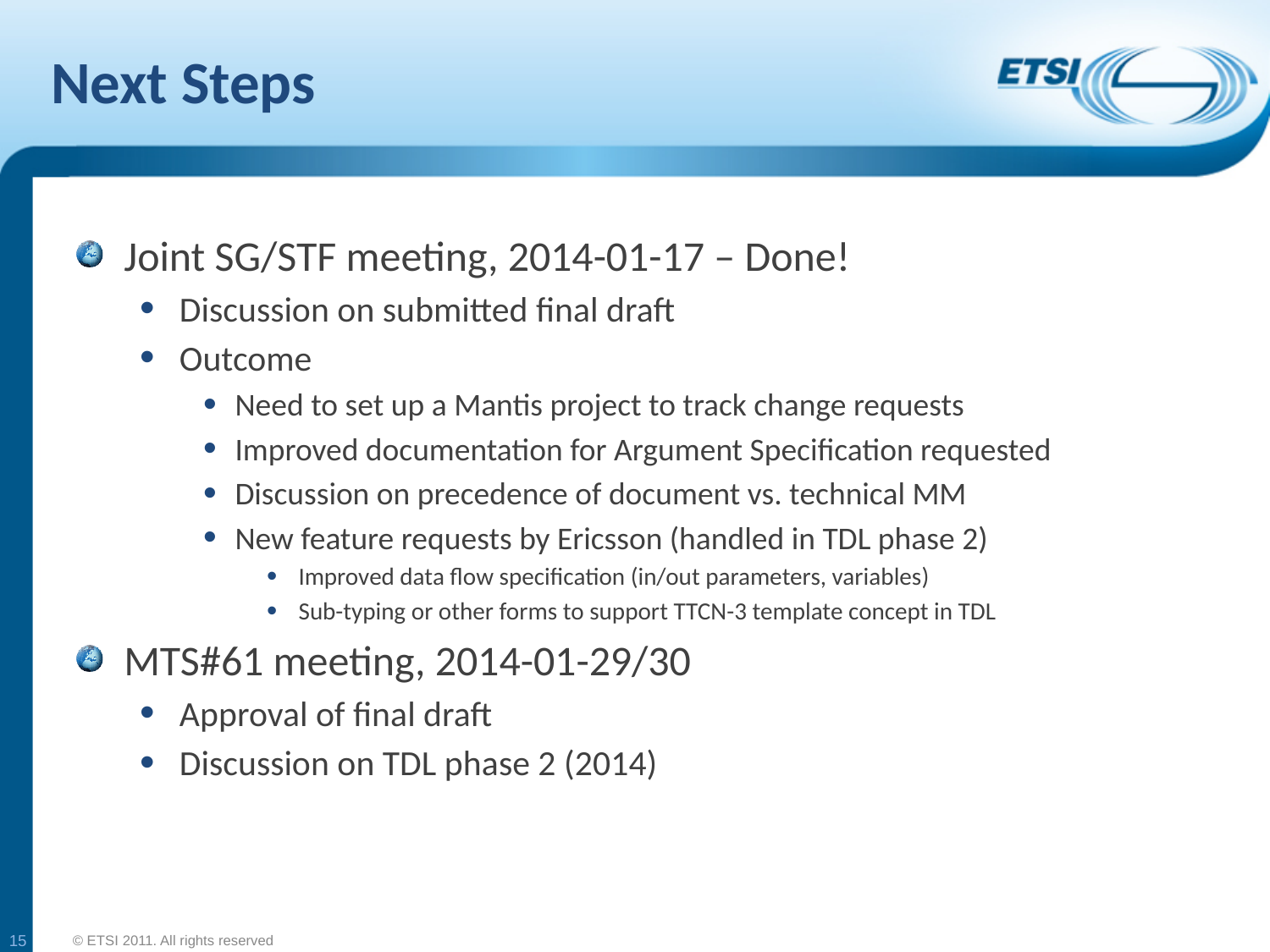

# Next Steps
Joint SG/STF meeting, 2014-01-17 – Done!
Discussion on submitted final draft
Outcome
Need to set up a Mantis project to track change requests
Improved documentation for Argument Specification requested
Discussion on precedence of document vs. technical MM
New feature requests by Ericsson (handled in TDL phase 2)
Improved data flow specification (in/out parameters, variables)
Sub-typing or other forms to support TTCN-3 template concept in TDL
MTS#61 meeting, 2014-01-29/30
Approval of final draft
Discussion on TDL phase 2 (2014)
15
© ETSI 2011. All rights reserved